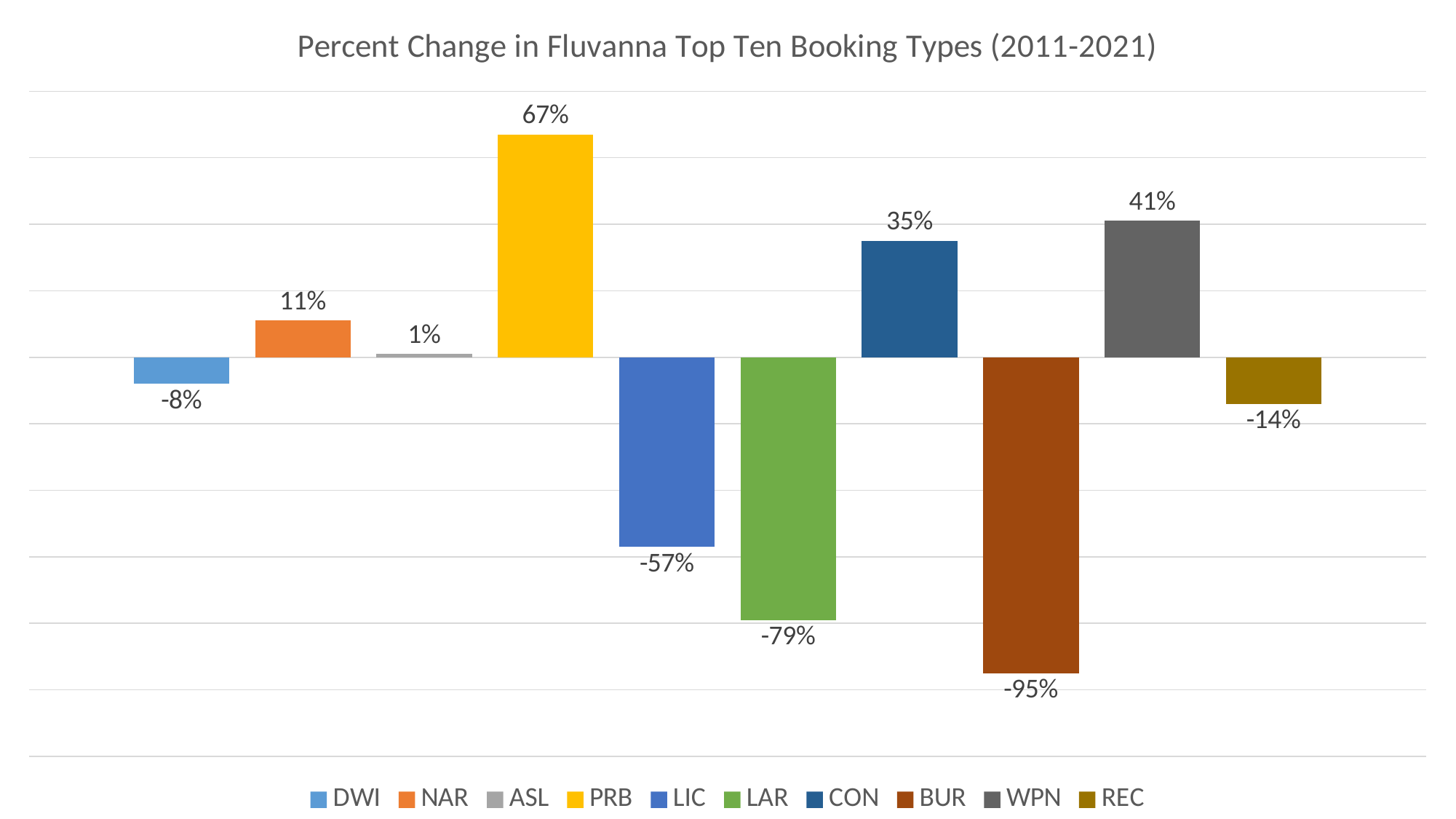

### Chart: Percent Change in Fluvanna Top Ten Booking Types (2011-2021)

| Category | DWI | NAR | ASL | PRB | LIC | LAR | CON | BUR | WPN | REC |
|---|---|---|---|---|---|---|---|---|---|---|
| % Change | -0.08 | 0.11 | 0.01 | 0.67 | -0.57 | -0.79 | 0.35 | -0.95 | 0.41 | -0.14 |